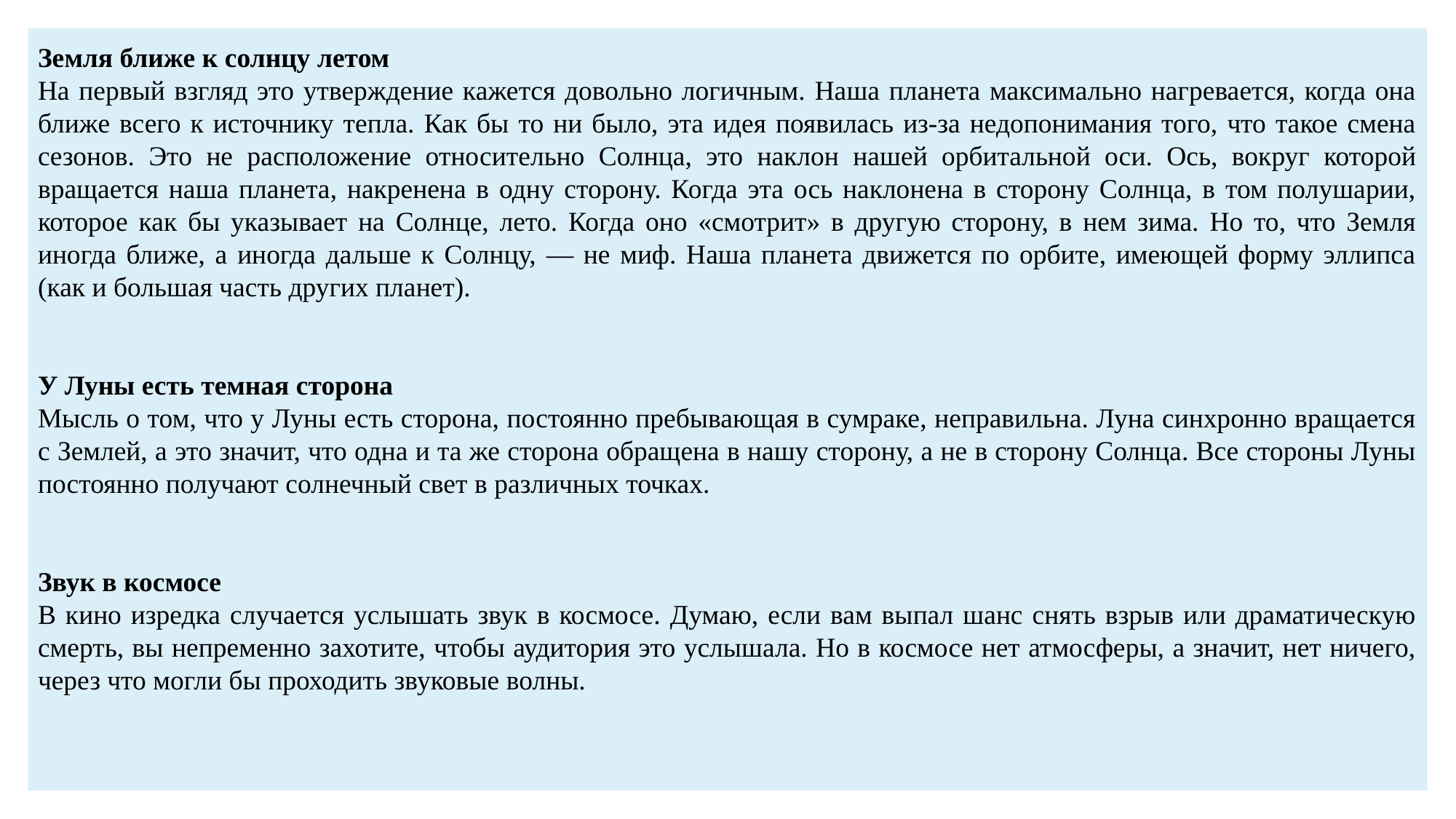

Земля ближе к солнцу летом
На первый взгляд это утверждение кажется довольно логичным. Наша планета максимально нагревается, когда она ближе всего к источнику тепла. Как бы то ни было, эта идея появилась из-за недопонимания того, что такое смена сезонов. Это не расположение относительно Солнца, это наклон нашей орбитальной оси. Ось, вокруг которой вращается наша планета, накренена в одну сторону. Когда эта ось наклонена в сторону Солнца, в том полушарии, которое как бы указывает на Солнце, лето. Когда оно «смотрит» в другую сторону, в нем зима. Но то, что Земля иногда ближе, а иногда дальше к Солнцу, — не миф. Наша планета движется по орбите, имеющей форму эллипса (как и большая часть других планет).

У Луны есть темная сторона
Мысль о том, что у Луны есть сторона, постоянно пребывающая в сумраке, неправильна. Луна синхронно вращается с Землей, а это значит, что одна и та же сторона обращена в нашу сторону, а не в сторону Солнца. Все стороны Луны постоянно получают солнечный свет в различных точках.

Звук в космосе
В кино изредка случается услышать звук в космосе. Думаю, если вам выпал шанс снять взрыв или драматическую смерть, вы непременно захотите, чтобы аудитория это услышала. Но в космосе нет атмосферы, а значит, нет ничего, через что могли бы проходить звуковые волны.